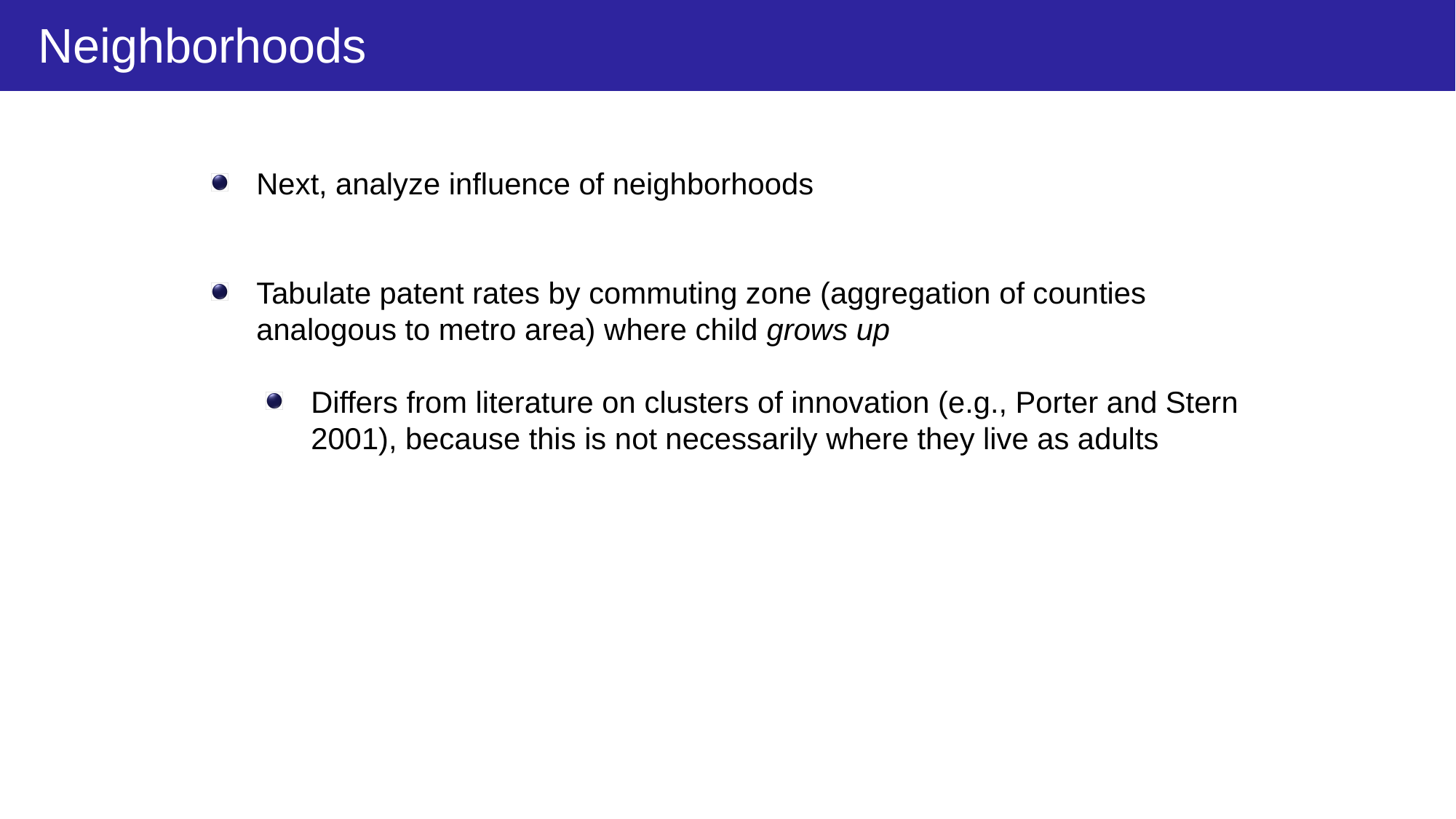

Neighborhoods
Next, analyze influence of neighborhoods

Tabulate patent rates by commuting zone (aggregation of counties analogous to metro area) where child grows up

Differs from literature on clusters of innovation (e.g., Porter and Stern 2001), because this is not necessarily where they live as adults